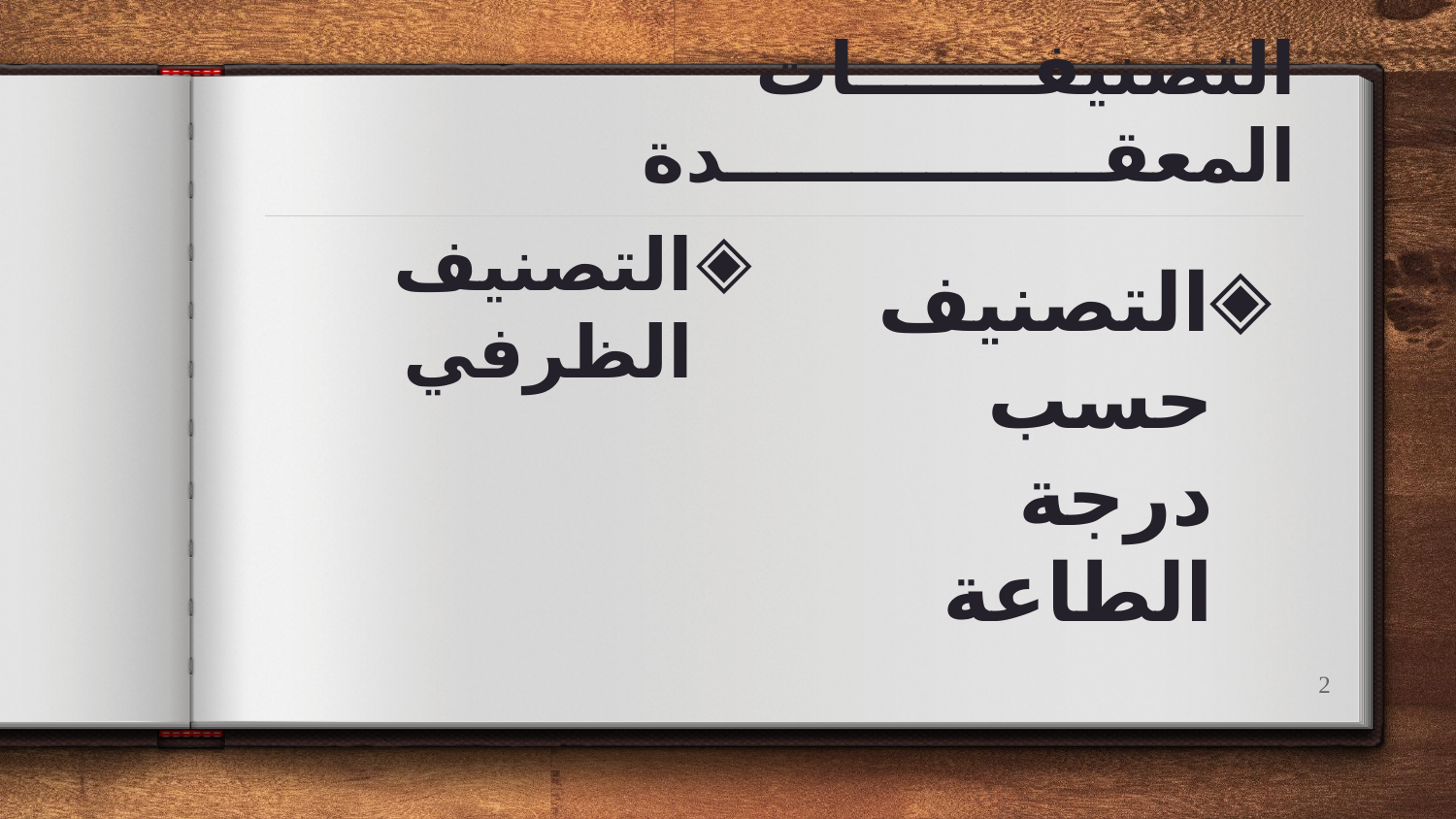

# التصنيفـــــــات المعقـــــــــــــــدة
التصنيف الظرفي
التصنيف حسب درجة الطاعة
2